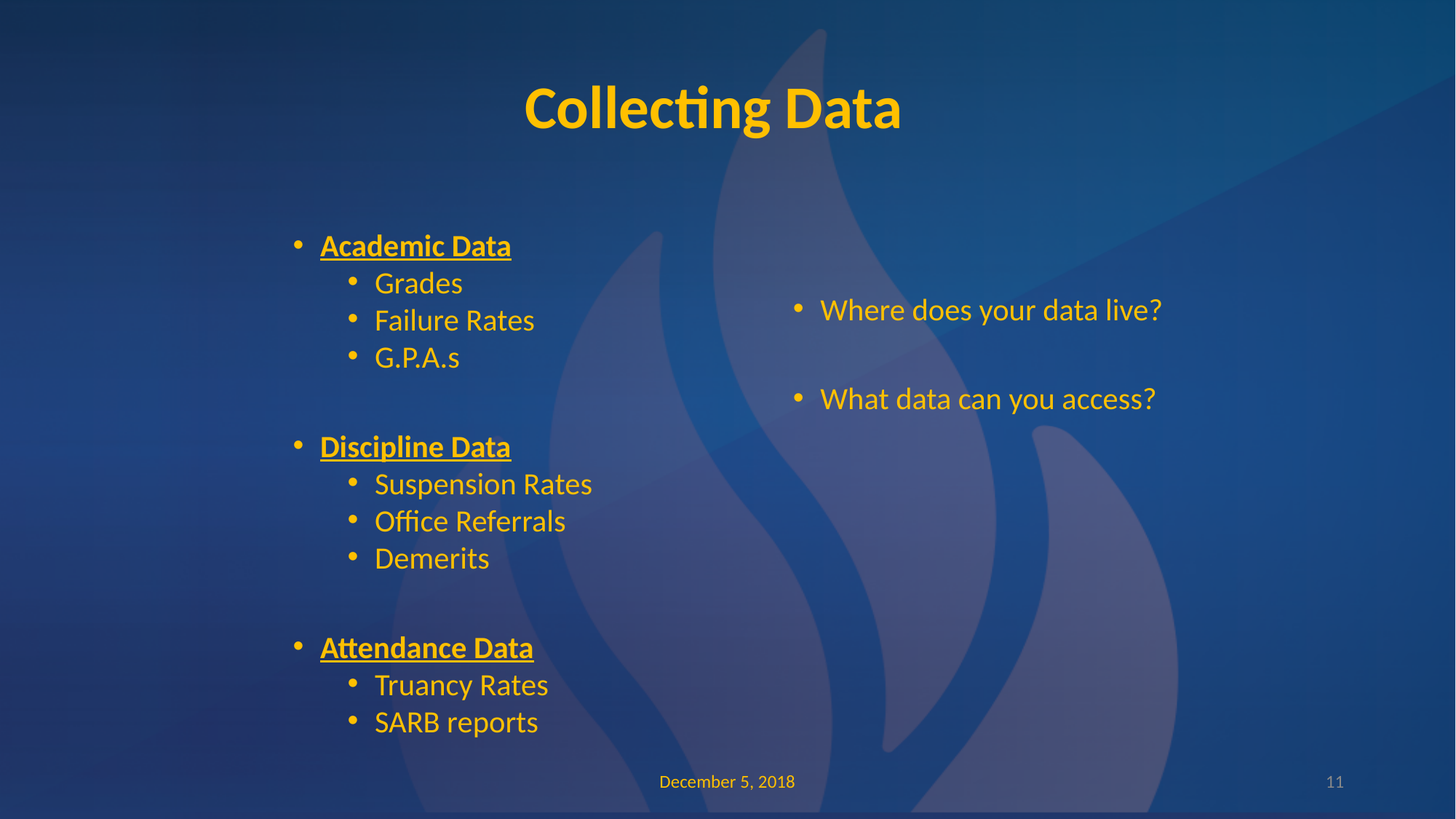

# Collecting Data
Academic Data
Grades
Failure Rates
G.P.A.s

Discipline Data
Suspension Rates
Office Referrals
Demerits

Attendance Data
Truancy Rates
SARB reports

Where does your data live?

What data can you access?

December 5, 2018
11